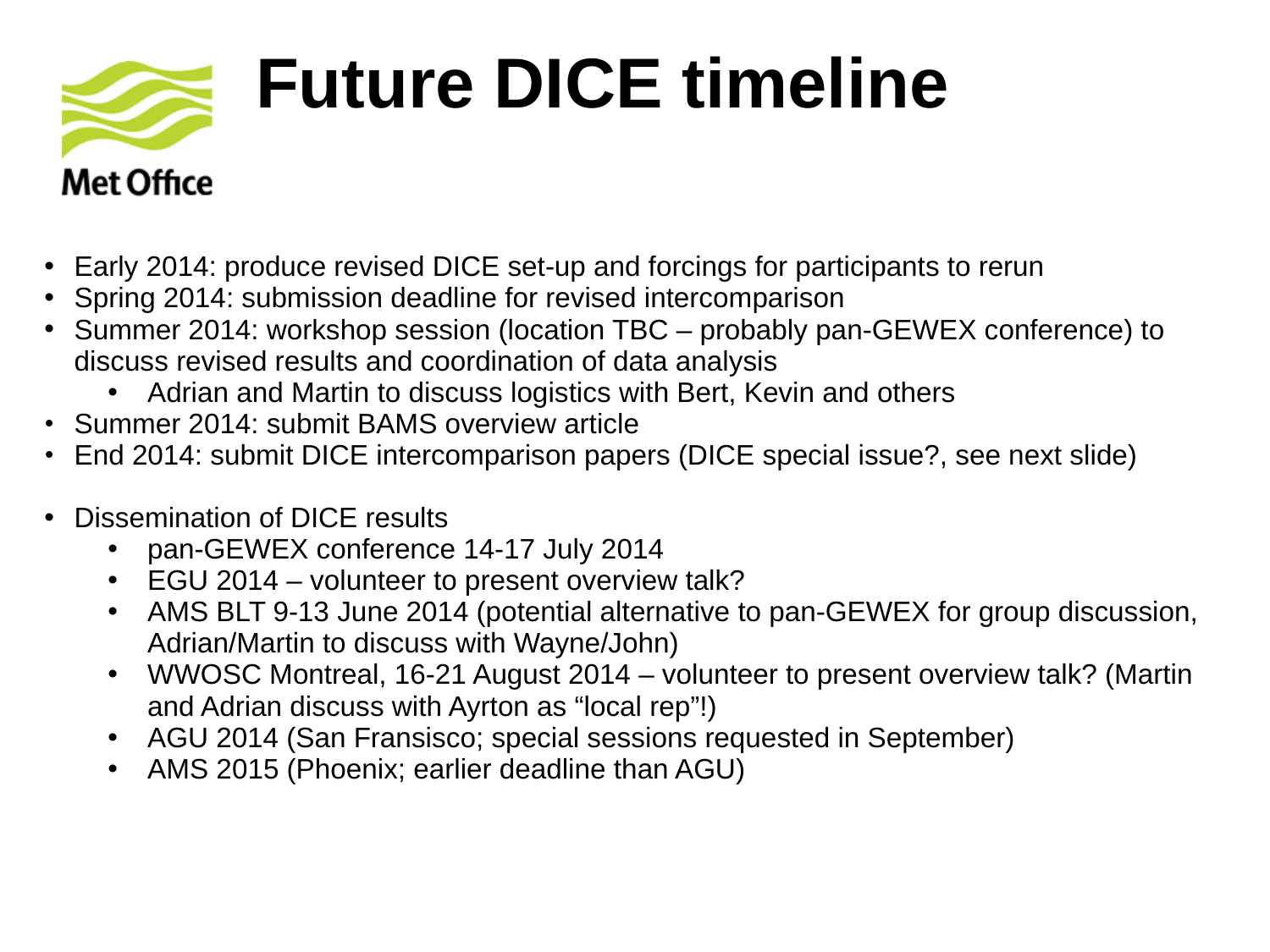

# Future DICE timeline

Early 2014: produce revised DICE set-up and forcings for participants to rerun
Spring 2014: submission deadline for revised intercomparison
Summer 2014: workshop session (location TBC – probably pan-GEWEX conference) to discuss revised results and coordination of data analysis
Adrian and Martin to discuss logistics with Bert, Kevin and others
Summer 2014: submit BAMS overview article
End 2014: submit DICE intercomparison papers (DICE special issue?, see next slide)

Dissemination of DICE results
pan-GEWEX conference 14-17 July 2014
EGU 2014 – volunteer to present overview talk?
AMS BLT 9-13 June 2014 (potential alternative to pan-GEWEX for group discussion, Adrian/Martin to discuss with Wayne/John)
WWOSC Montreal, 16-21 August 2014 – volunteer to present overview talk? (Martin and Adrian discuss with Ayrton as “local rep”!)
AGU 2014 (San Fransisco; special sessions requested in September)
AMS 2015 (Phoenix; earlier deadline than AGU)